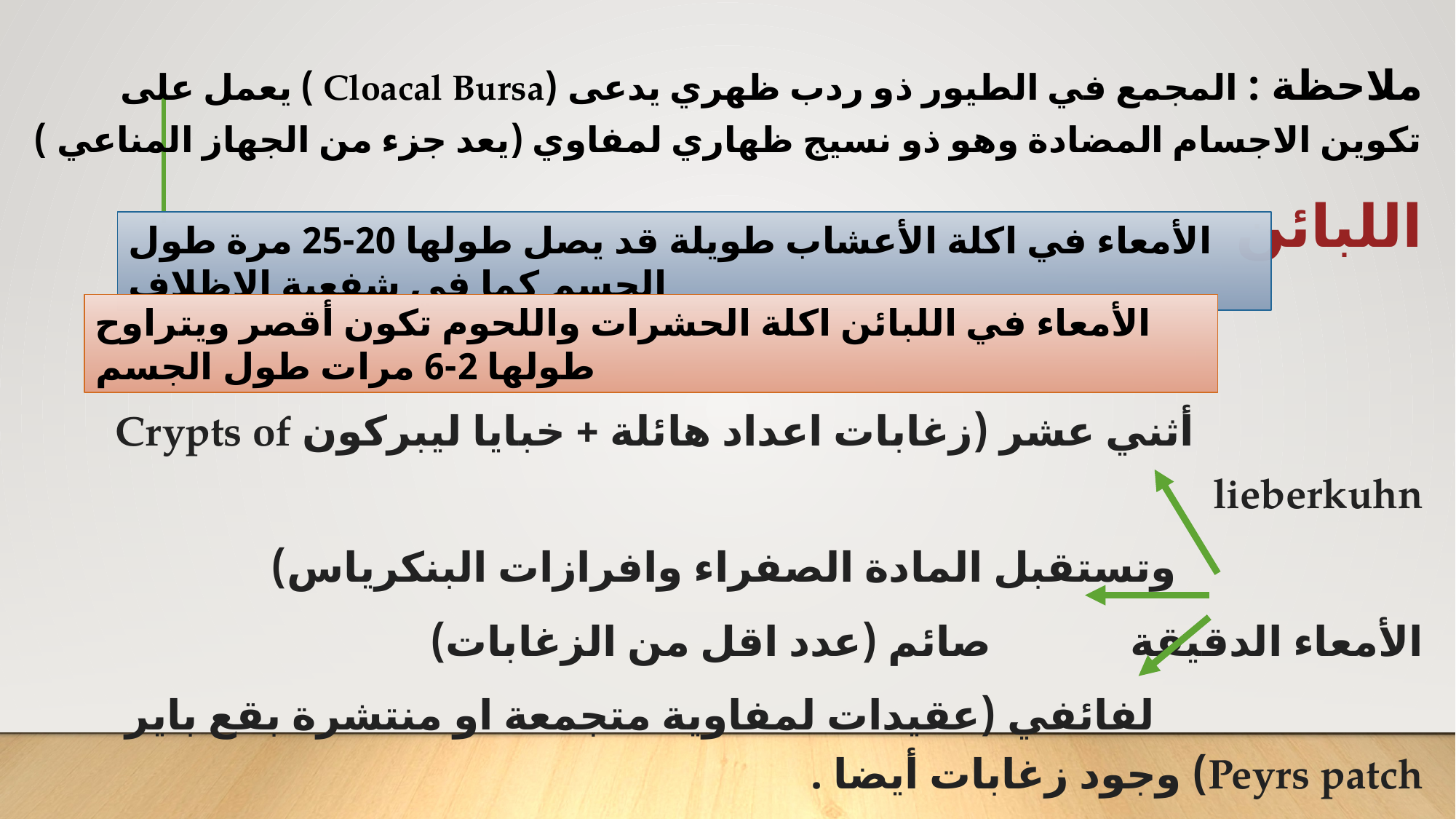

ملاحظة : المجمع في الطيور ذو ردب ظهري يدعى (Cloacal Bursa ) يعمل على تكوين الاجسام المضادة وهو ذو نسيج ظهاري لمفاوي (يعد جزء من الجهاز المناعي )
اللبائن

               أثني عشر (زغابات اعداد هائلة + خبايا ليبركون Crypts of lieberkuhn
                       وتستقبل المادة الصفراء وافرازات البنكرياس)
الأمعاء الدقيقة             صائم (عدد اقل من الزغابات)
                         لفائفي (عقيدات لمفاوية متجمعة او منتشرة بقع باير Peyrs patch) وجود زغابات أيضا .
الأمعاء في اكلة الأعشاب طويلة قد يصل طولها 20-25 مرة طول الجسم كما في شفعية الاظلاف
الأمعاء في اللبائن اكلة الحشرات واللحوم تكون أقصر ويتراوح طولها 2-6 مرات طول الجسم